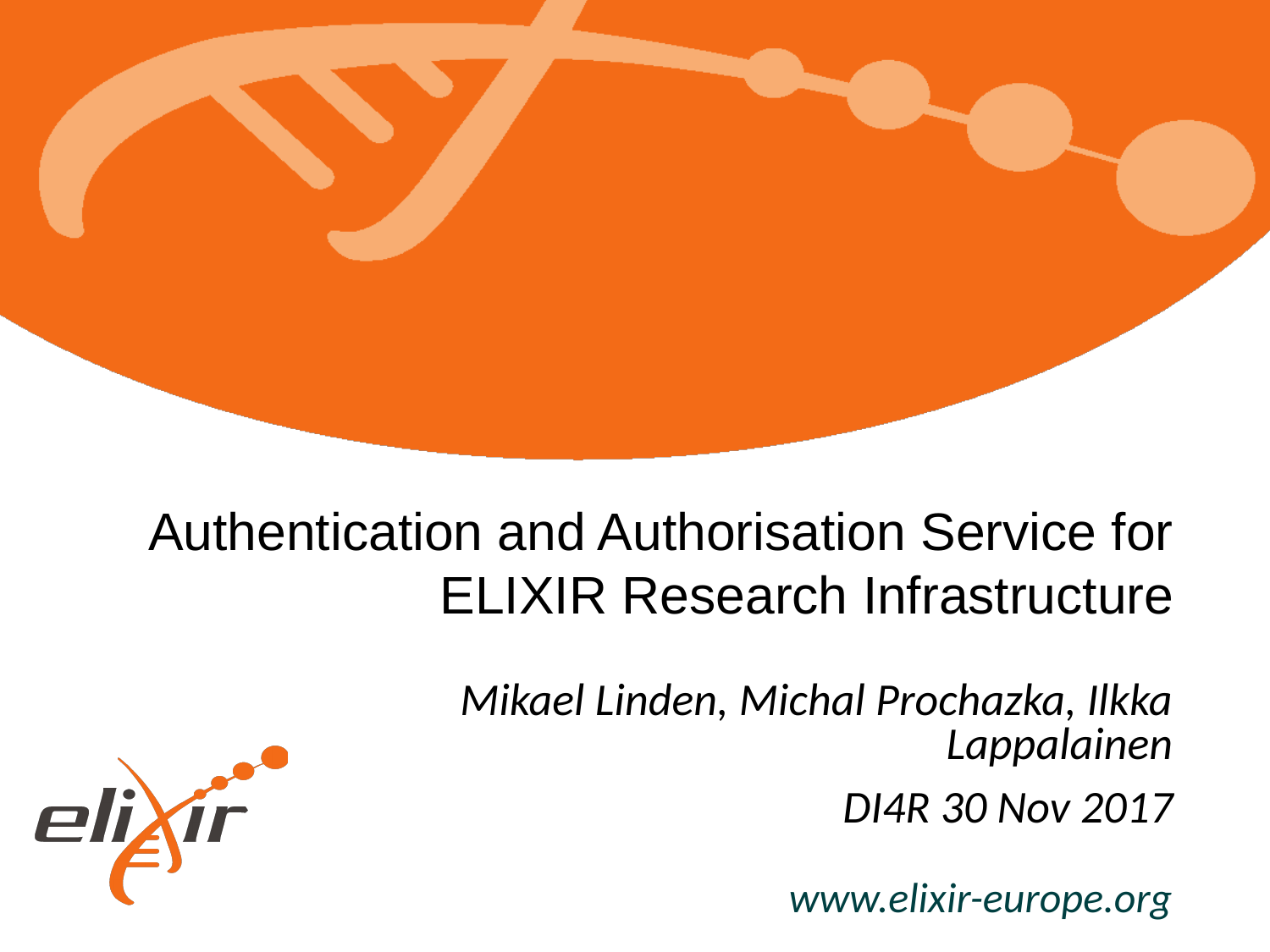

# Authentication and Authorisation Service for ELIXIR Research Infrastructure
Mikael Linden, Michal Prochazka, Ilkka Lappalainen
DI4R 30 Nov 2017